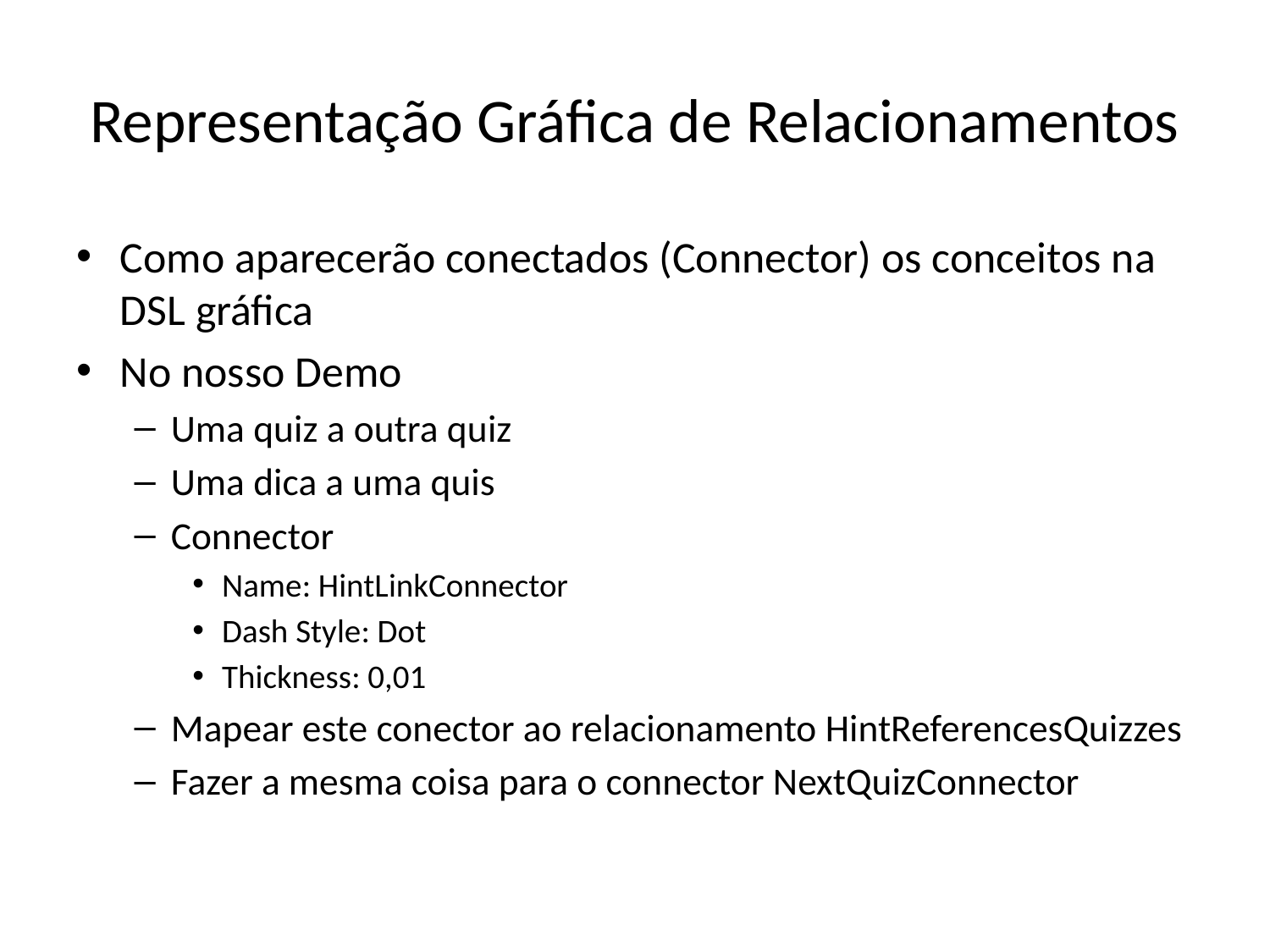

# Representação Gráfica de Relacionamentos
Como aparecerão conectados (Connector) os conceitos na DSL gráfica
No nosso Demo
Uma quiz a outra quiz
Uma dica a uma quis
Connector
Name: HintLinkConnector
Dash Style: Dot
Thickness: 0,01
Mapear este conector ao relacionamento HintReferencesQuizzes
Fazer a mesma coisa para o connector NextQuizConnector